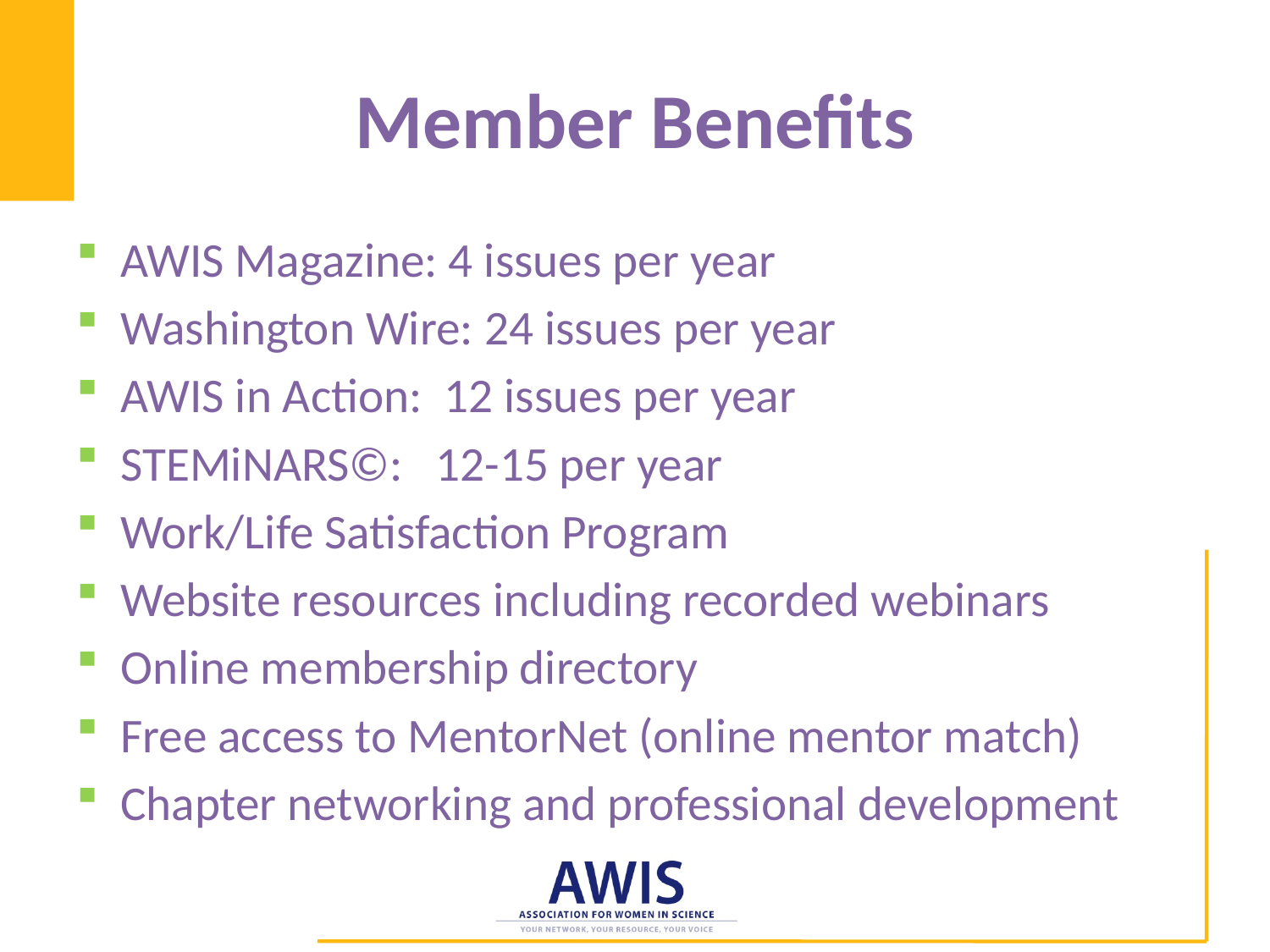

# Member Benefits
AWIS Magazine: 4 issues per year
Washington Wire: 24 issues per year
AWIS in Action:  12 issues per year
STEMiNARS©:   12-15 per year
Work/Life Satisfaction Program
Website resources including recorded webinars
Online membership directory
Free access to MentorNet (online mentor match)
Chapter networking and professional development